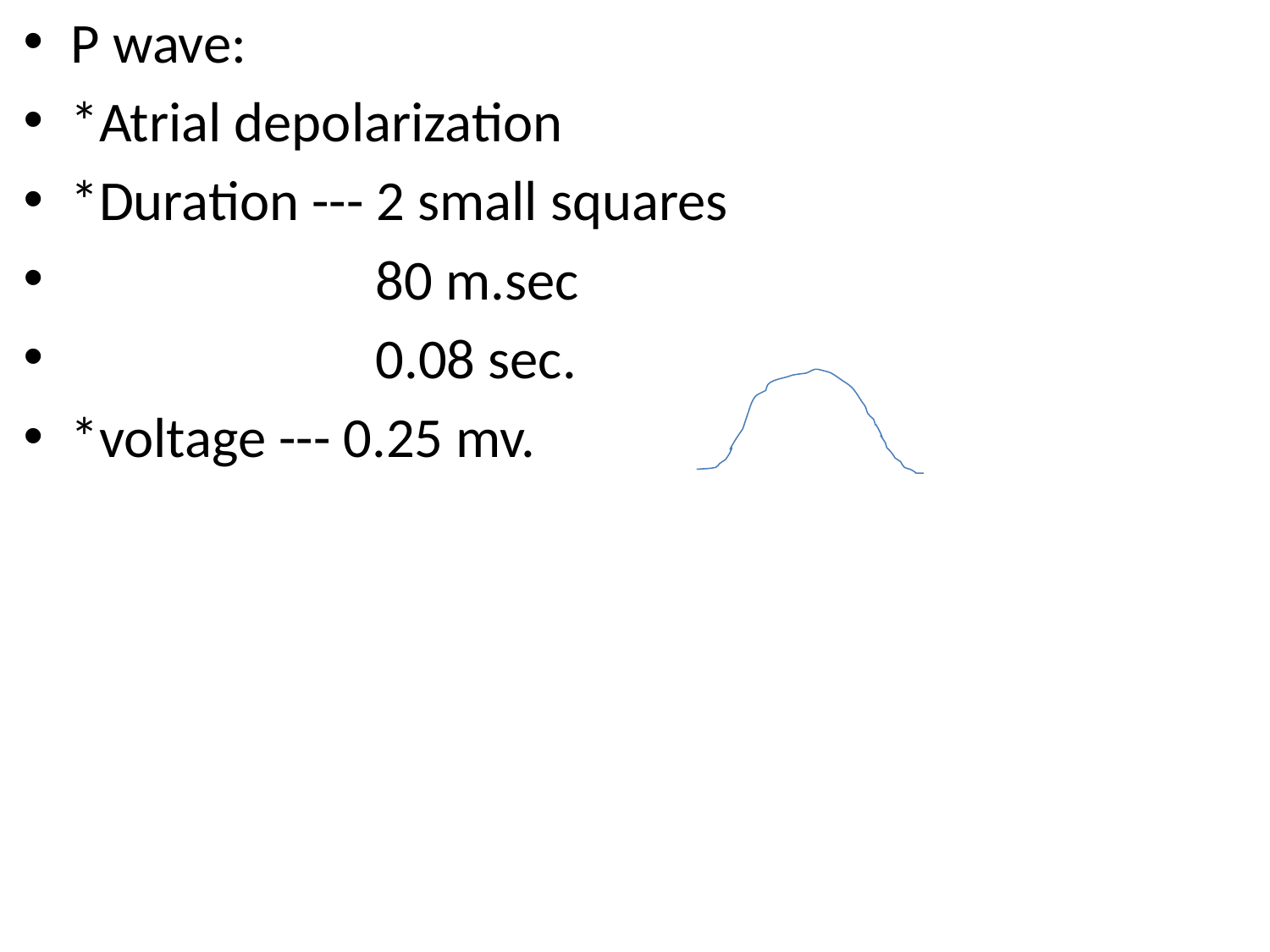

P wave:
*Atrial depolarization
*Duration --- 2 small squares
                        80 m.sec
                        0.08 sec.
*voltage --- 0.25 mv.
#